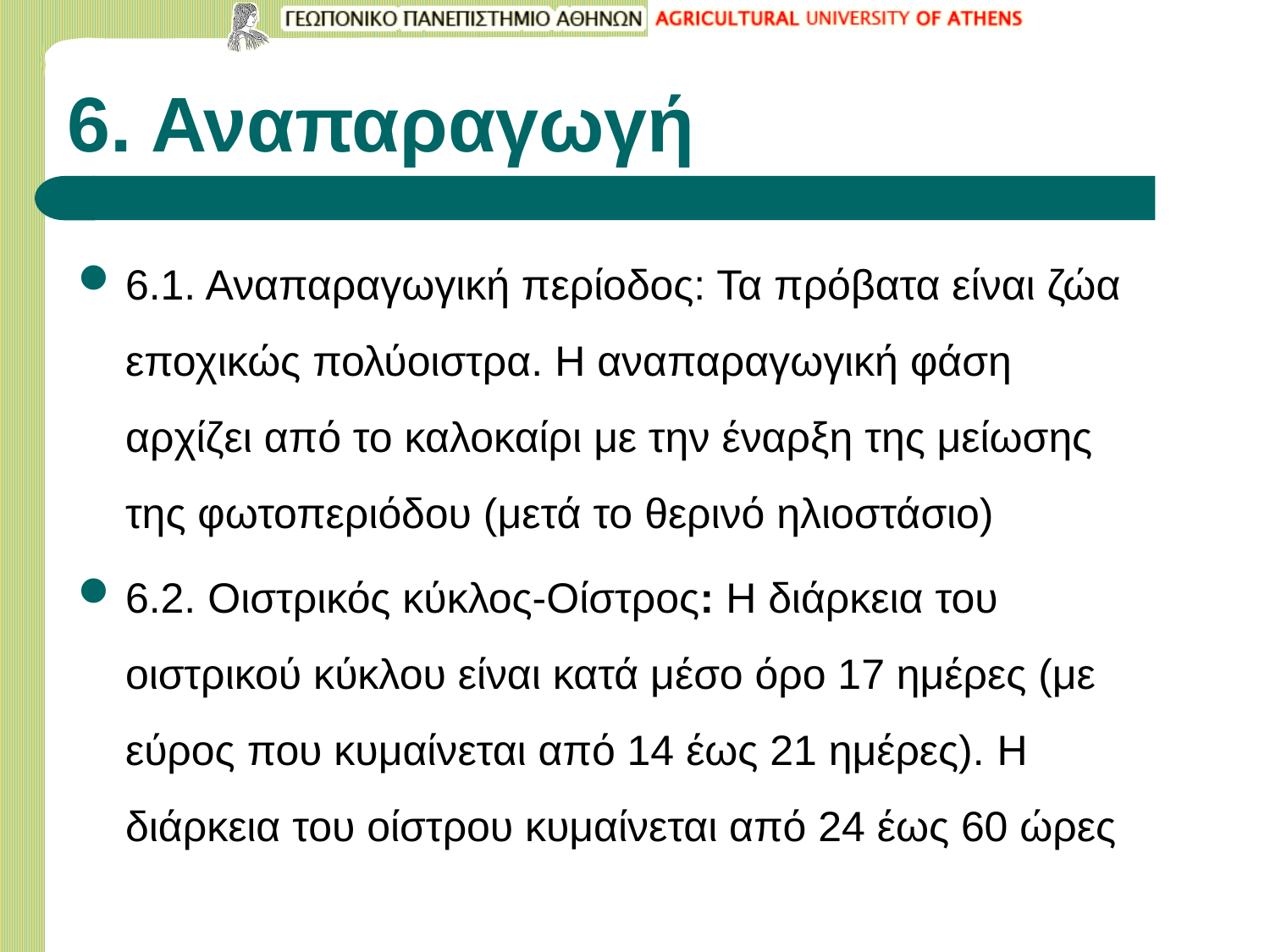

# 6. Αναπαραγωγή
6.1. Αναπαραγωγική περίοδος: Τα πρόβατα είναι ζώα εποχικώς πολύοιστρα. Η αναπαραγωγική φάση αρχίζει από το καλοκαίρι με την έναρξη της μείωσης της φωτοπεριόδου (μετά το θερινό ηλιοστάσιο)
6.2. Οιστρικός κύκλος-Οίστρος: Η διάρκεια του οιστρικού κύκλου είναι κατά μέσο όρο 17 ημέρες (με εύρος που κυμαίνεται από 14 έως 21 ημέρες). H διάρκεια του οίστρου κυμαίνεται από 24 έως 60 ώρες